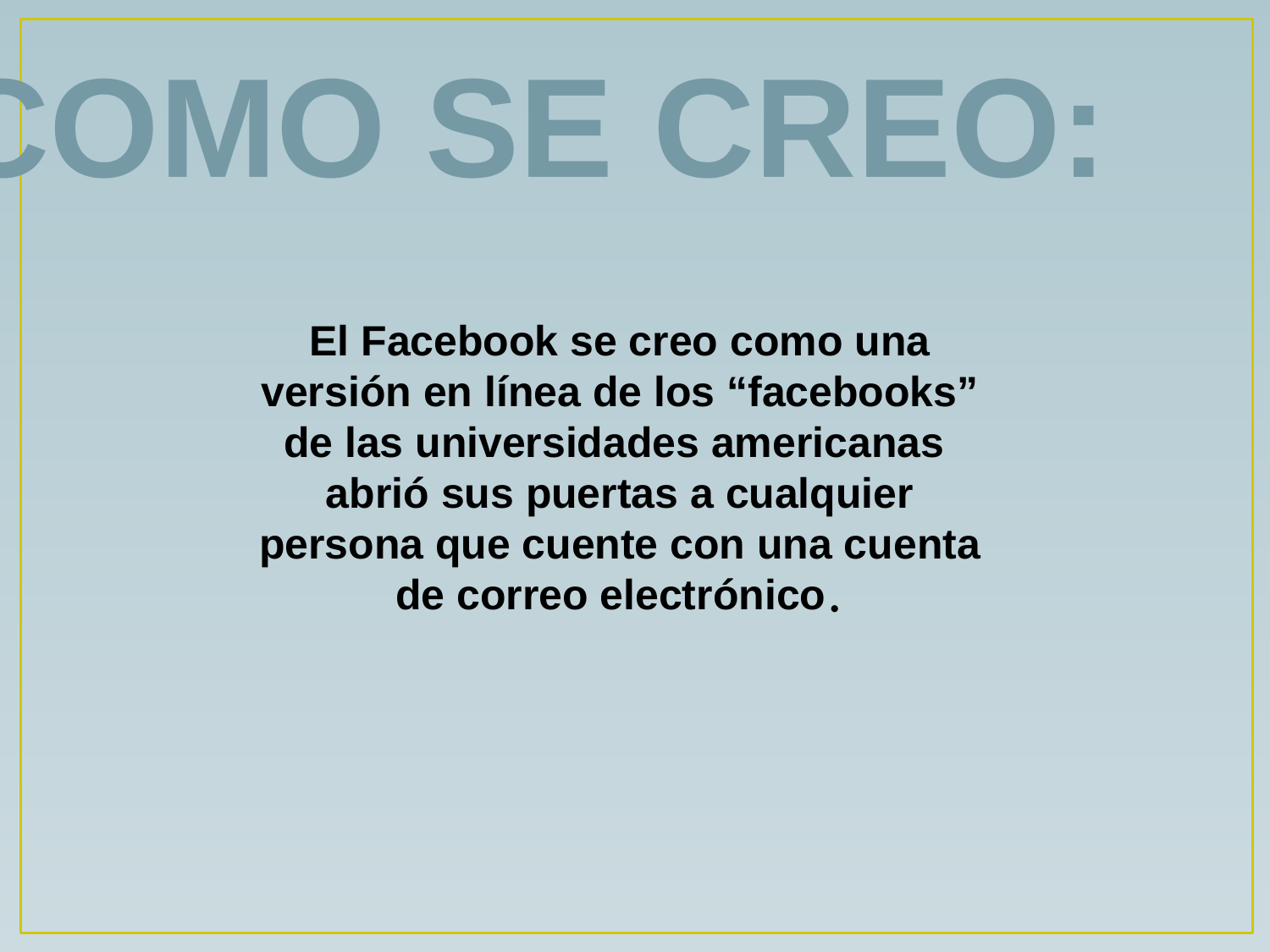

Como se creo:
El Facebook se creo como una versión en línea de los “facebooks” de las universidades americanas
abrió sus puertas a cualquier persona que cuente con una cuenta de correo electrónico.